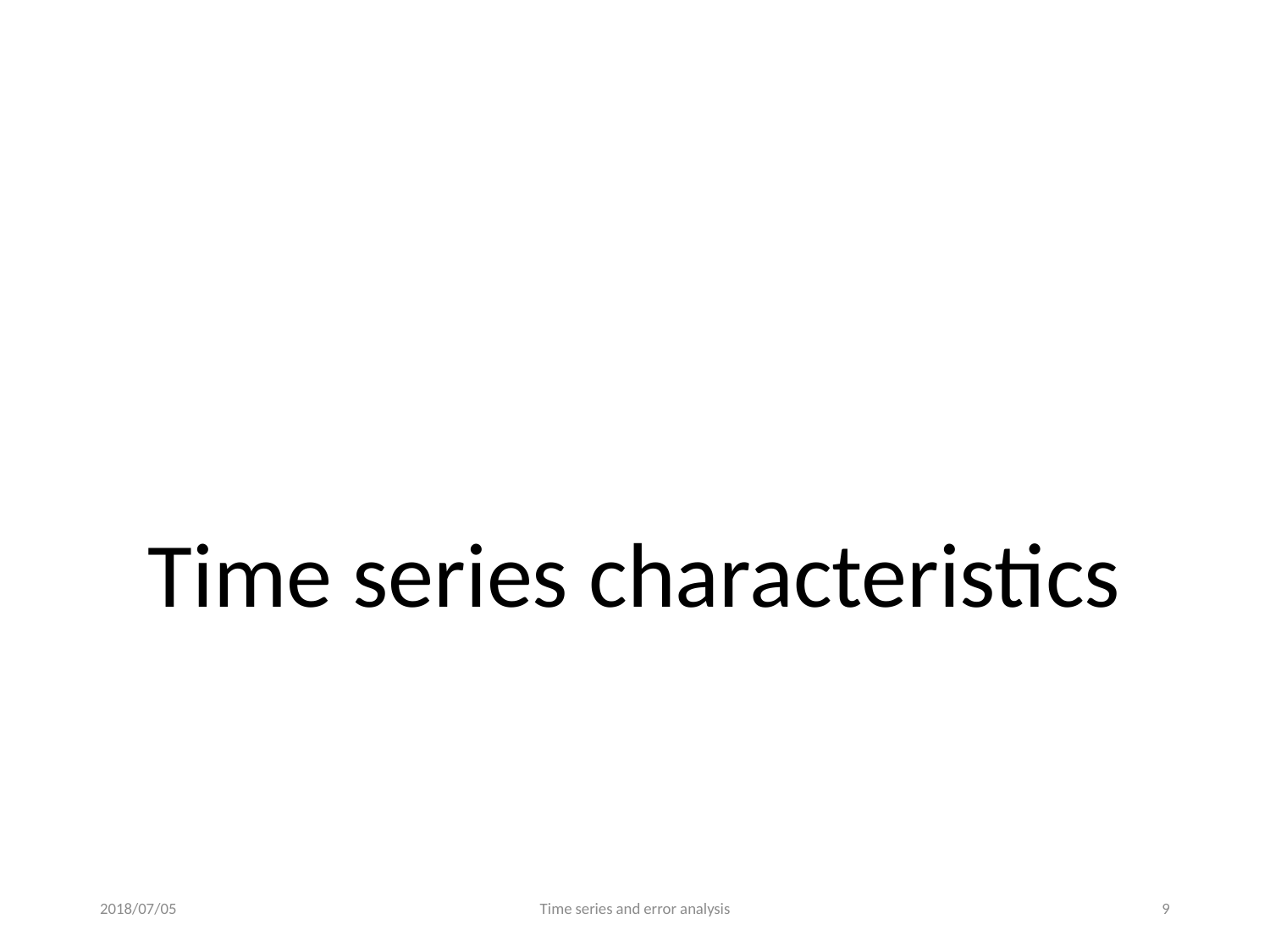

# Time series characteristics
2018/07/05
Time series and error analysis
9